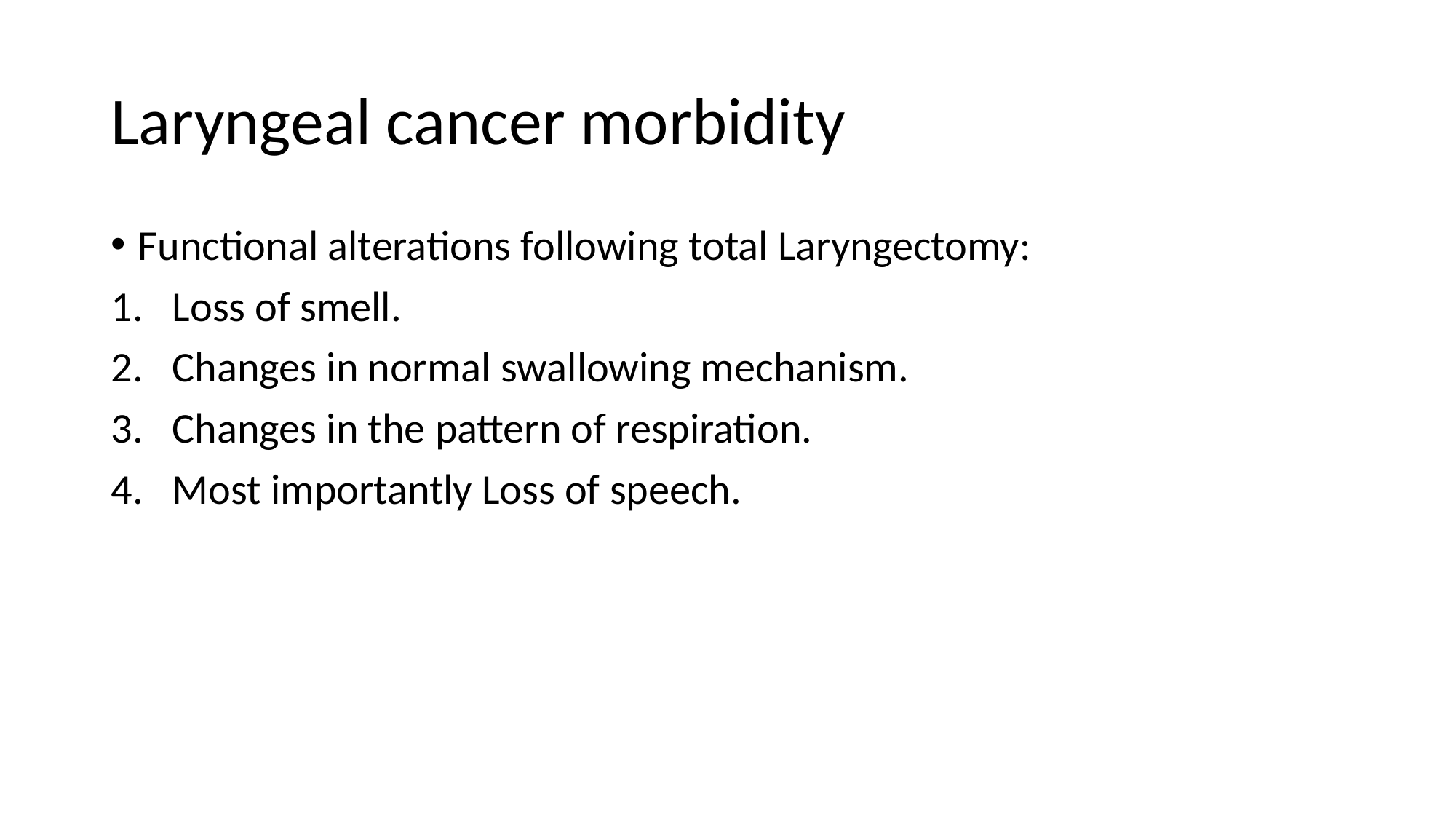

# Laryngeal cancer morbidity
Functional alterations following total Laryngectomy:
Loss of smell.
Changes in normal swallowing mechanism.
Changes in the pattern of respiration.
Most importantly Loss of speech.